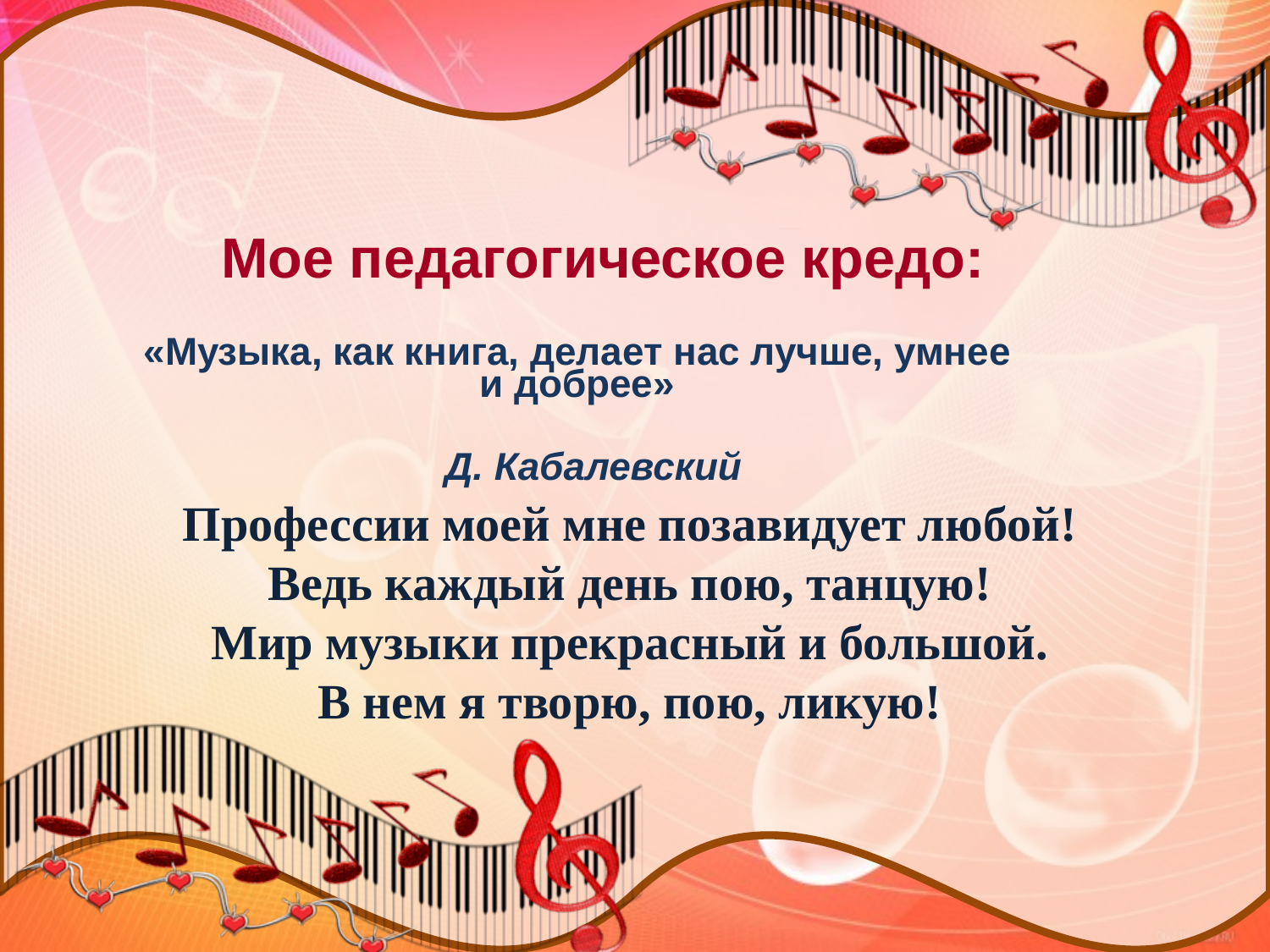

Мое педагогическое кредо:

«Музыка, как книга, делает нас лучше, умнее и добрее»
                                                                                   Д. Кабалевский

Профессии моей мне позавидует любой!
Ведь каждый день пою, танцую!
Мир музыки прекрасный и большой.
В нем я творю, пою, ликую!